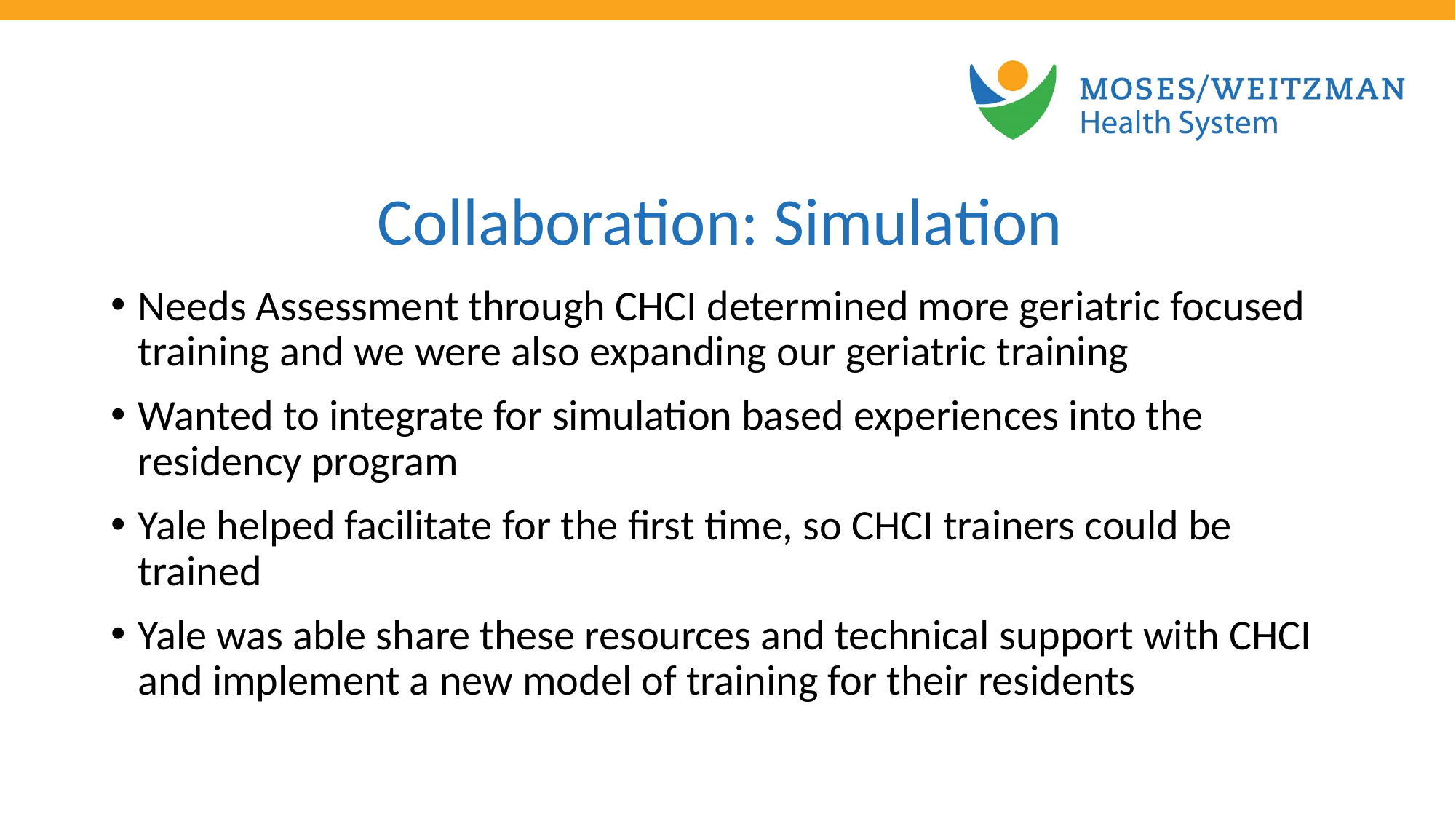

# Collaboration: Simulation
Needs Assessment through CHCI determined more geriatric focused training and we were also expanding our geriatric training
Wanted to integrate for simulation based experiences into the residency program
Yale helped facilitate for the first time, so CHCI trainers could be trained
Yale was able share these resources and technical support with CHCI and implement a new model of training for their residents